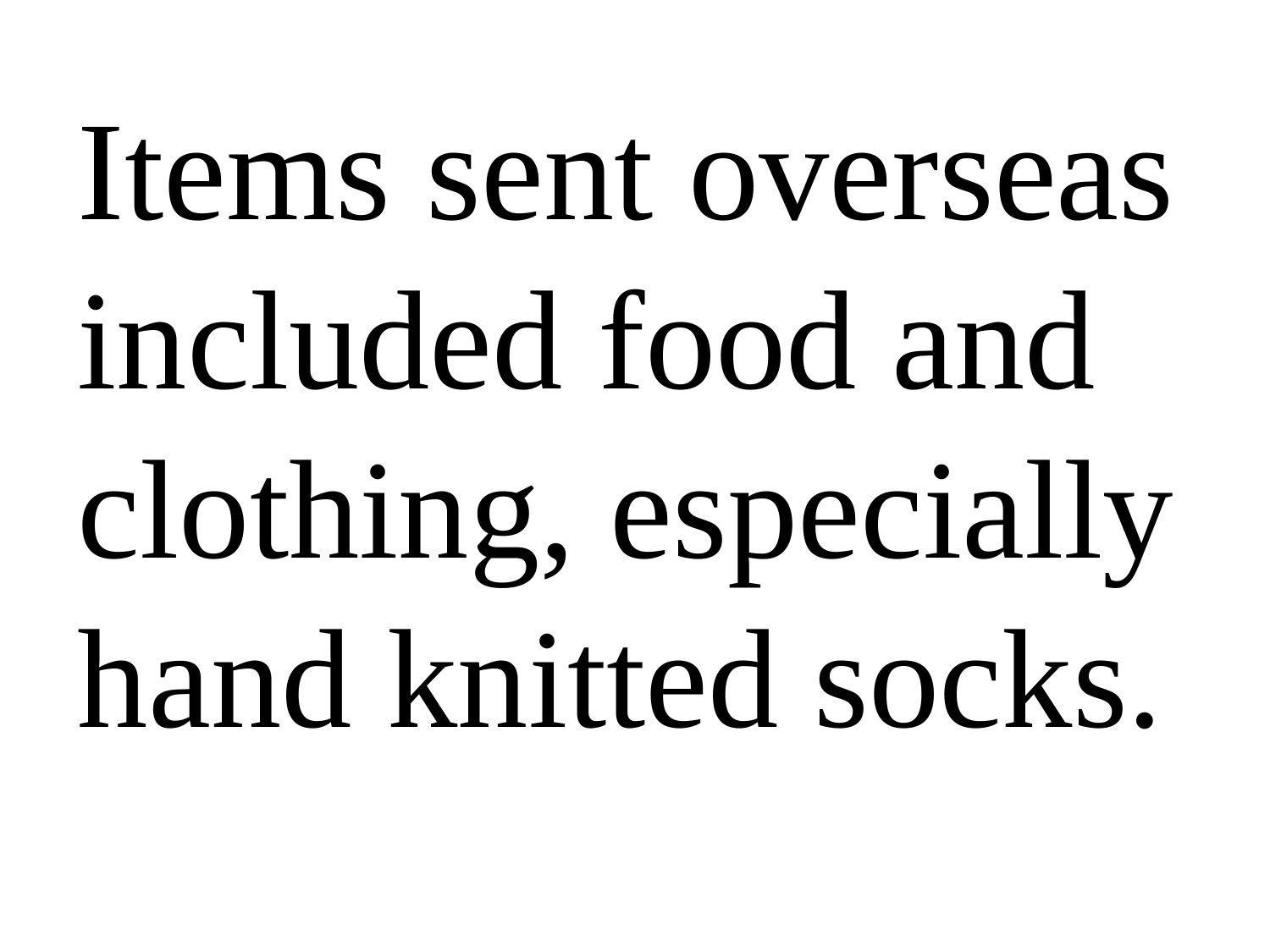

Items sent overseas included food and clothing, especially hand knitted socks.